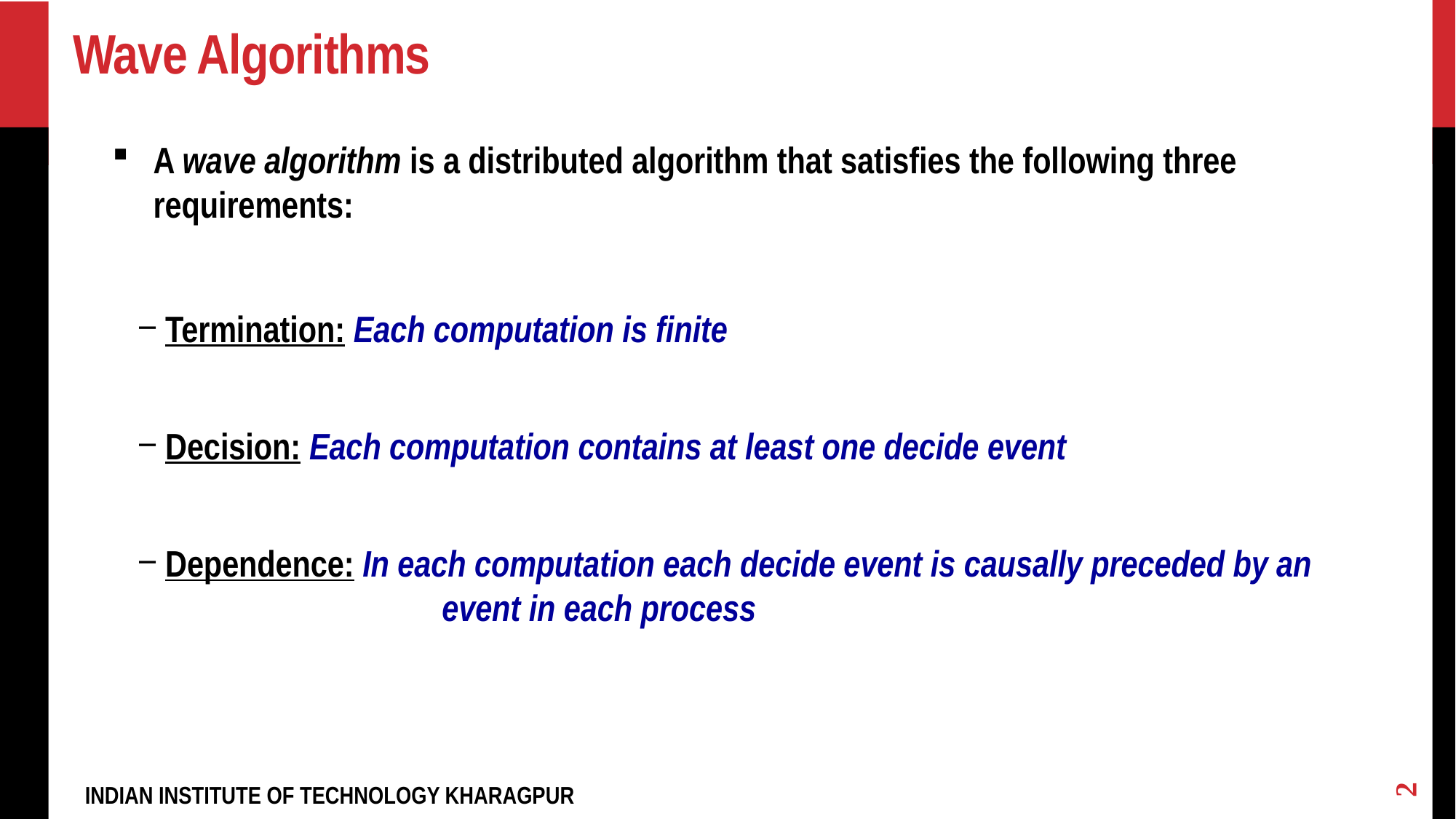

# Wave Algorithms
A wave algorithm is a distributed algorithm that satisfies the following three requirements:

 Termination: Each computation is finite

 Decision: Each computation contains at least one decide event

 Dependence: In each computation each decide event is causally preceded by an 		        event in each process
2
INDIAN INSTITUTE OF TECHNOLOGY KHARAGPUR